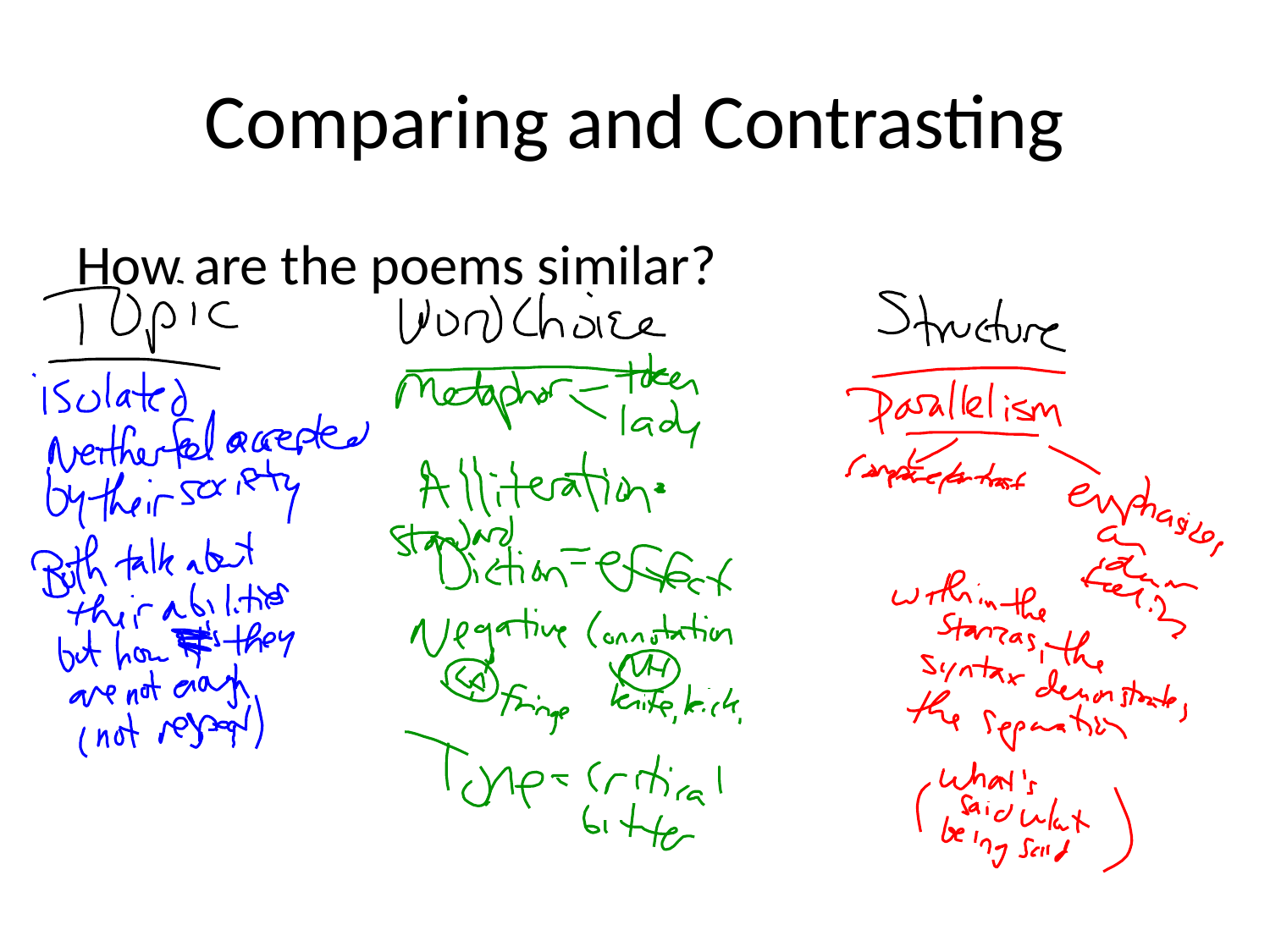

# Comparing and Contrasting
How are the poems similar?